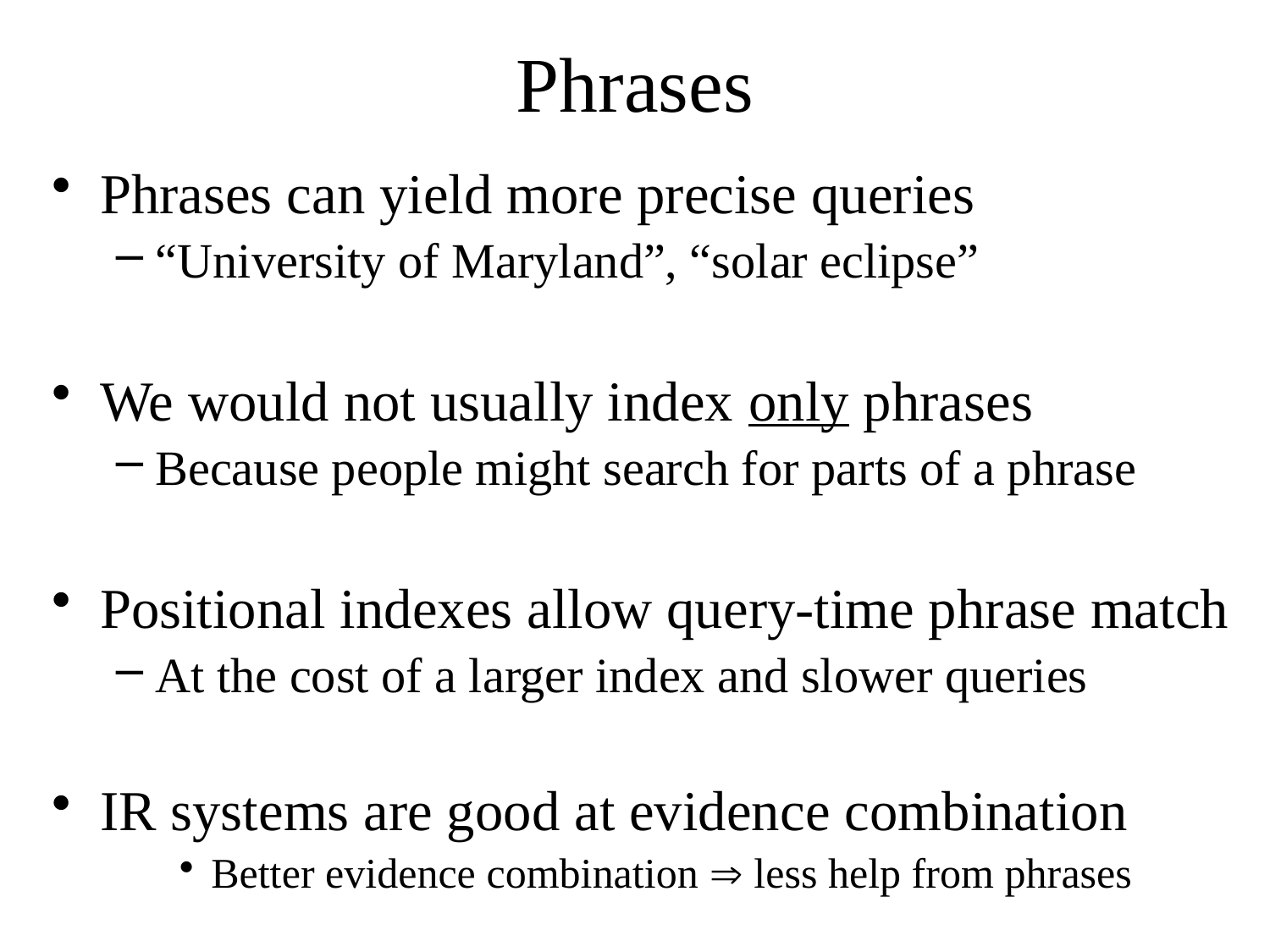

# Phrases
Phrases can yield more precise queries
“University of Maryland”, “solar eclipse”

We would not usually index only phrases
Because people might search for parts of a phrase

Positional indexes allow query-time phrase match
At the cost of a larger index and slower queries

IR systems are good at evidence combination
Better evidence combination ⇒ less help from phrases